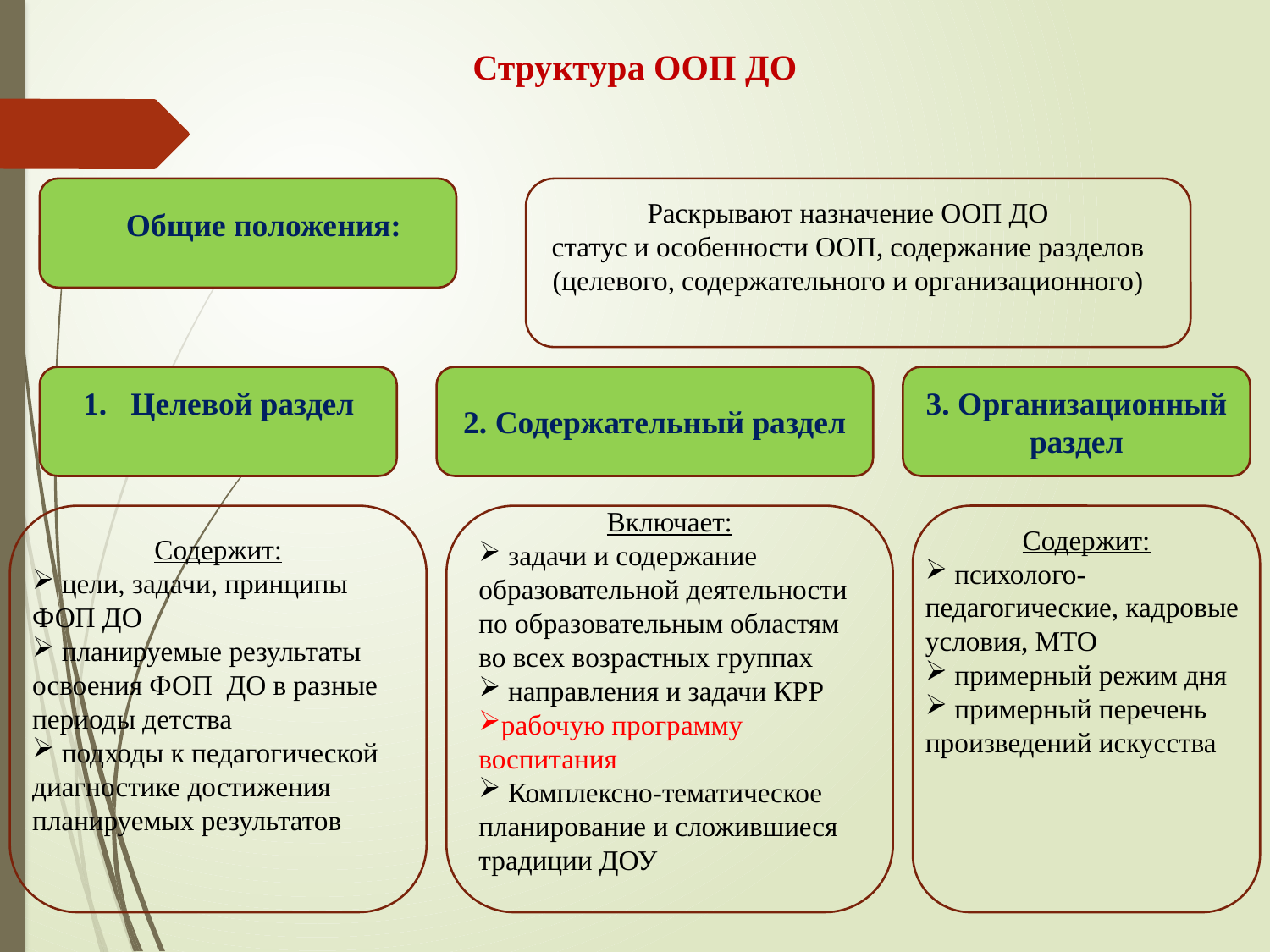

# Структура ООП ДО

Раскрывают назначение ООП ДО
статус и особенности ООП, содержание разделов (целевого, содержательного и организационного)
Общие положения:

2. Содержательный раздел
3. Организационный раздел
Целевой раздел

Включает:
 задачи и содержание образовательной деятельности по образовательным областям во всех возрастных группах
 направления и задачи КРР
рабочую программу воспитания
 Комплексно-тематическое планирование и сложившиеся традиции ДОУ

Содержит:
 психолого-педагогические, кадровые условия, МТО
 примерный режим дня
 примерный перечень произведений искусства

Содержит:
 цели, задачи, принципы ФОП ДО
 планируемые результаты освоения ФОП  ДО в разные периоды детства
 подходы к педагогической диагностике достижения планируемых результатов